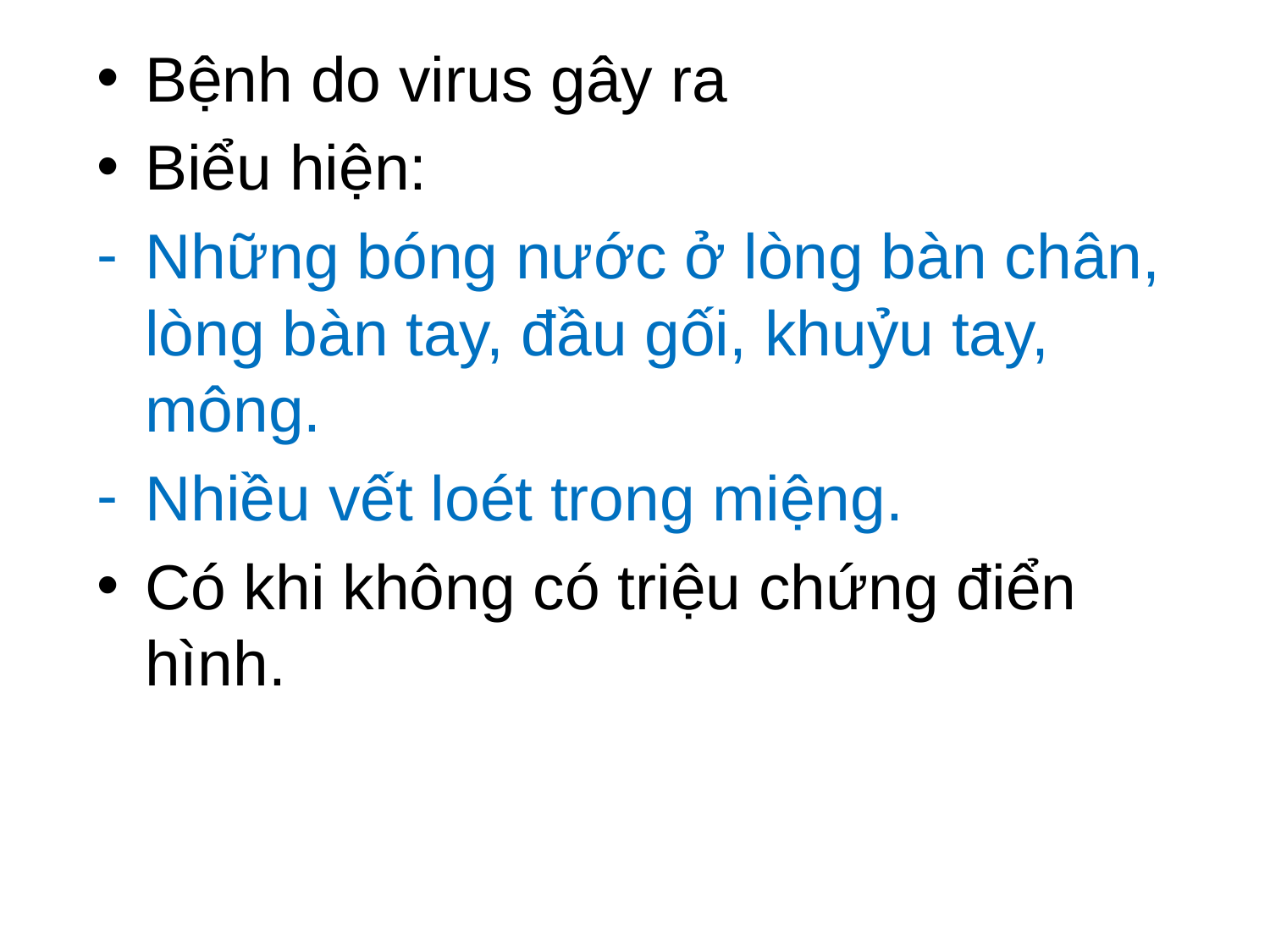

Bệnh do virus gây ra
Biểu hiện:
Những bóng nước ở lòng bàn chân, lòng bàn tay, đầu gối, khuỷu tay, mông.
Nhiều vết loét trong miệng.
Có khi không có triệu chứng điển hình.